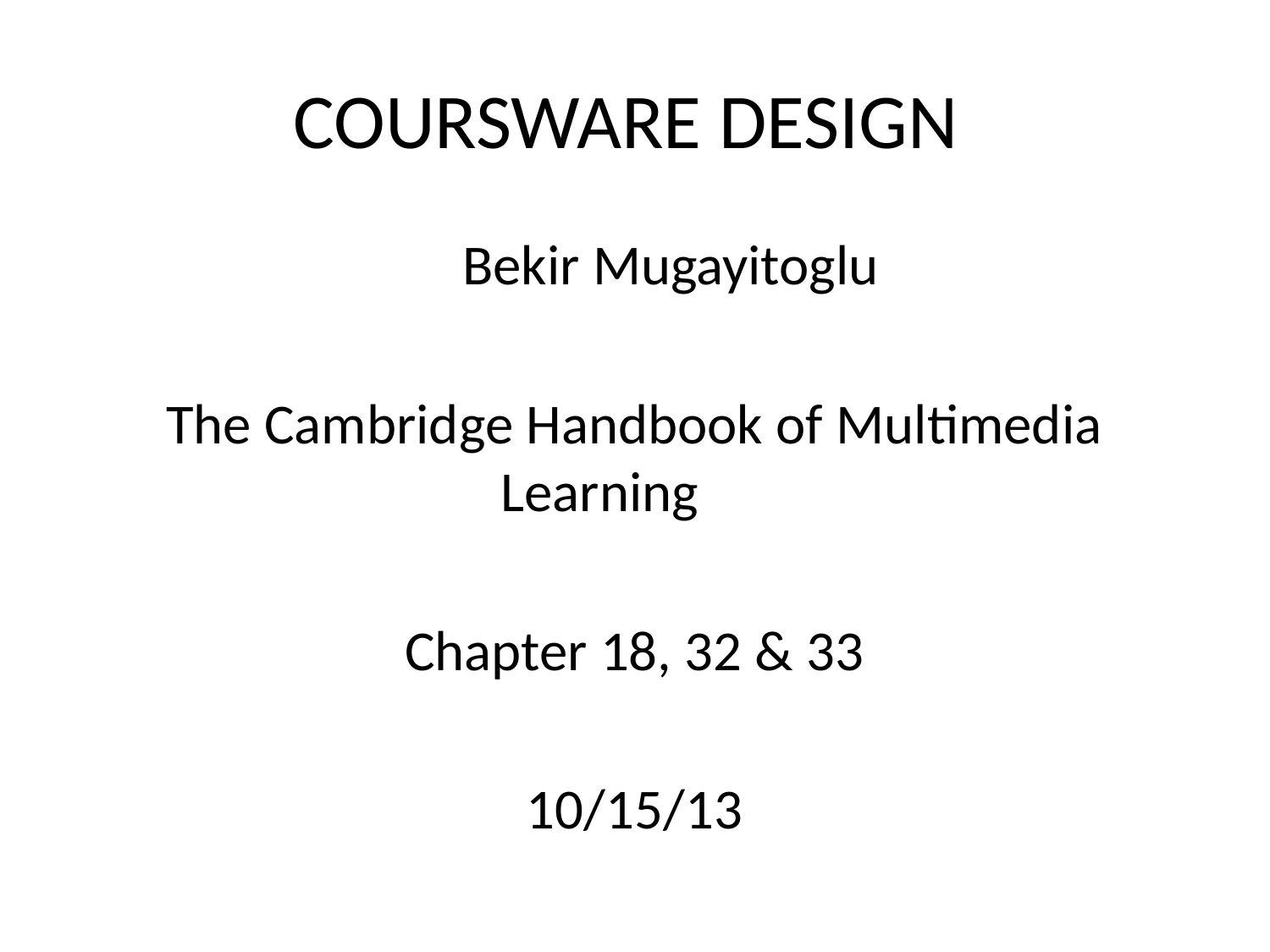

# COURSWARE DESIGN
 	Bekir Mugayitoglu

The Cambridge Handbook of Multimedia Learning

Chapter 18, 32 & 33

10/15/13